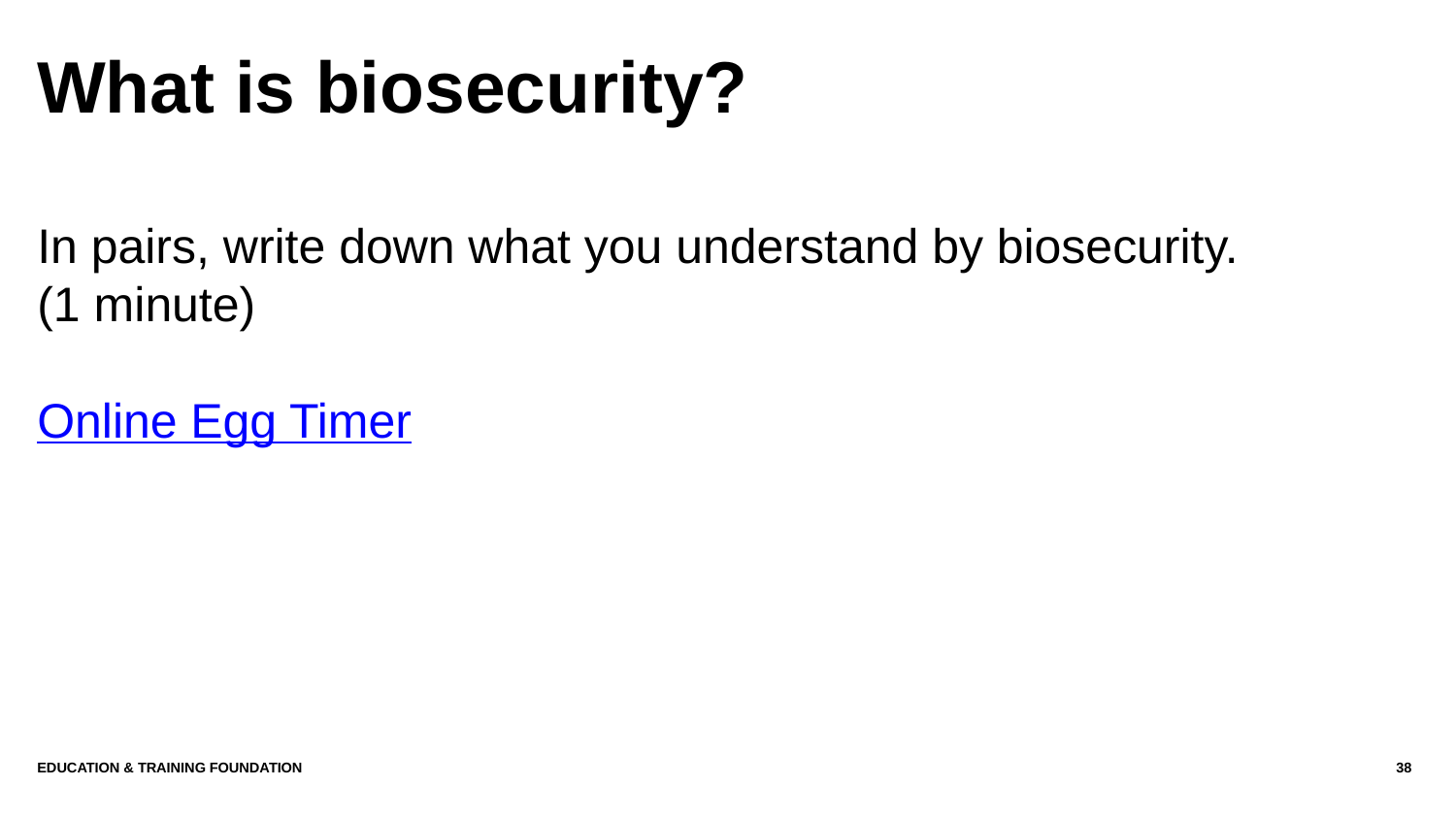

# What is biosecurity?

In pairs, write down what you understand by biosecurity.
(1 minute)

Online Egg Timer

Education & Training Foundation
38